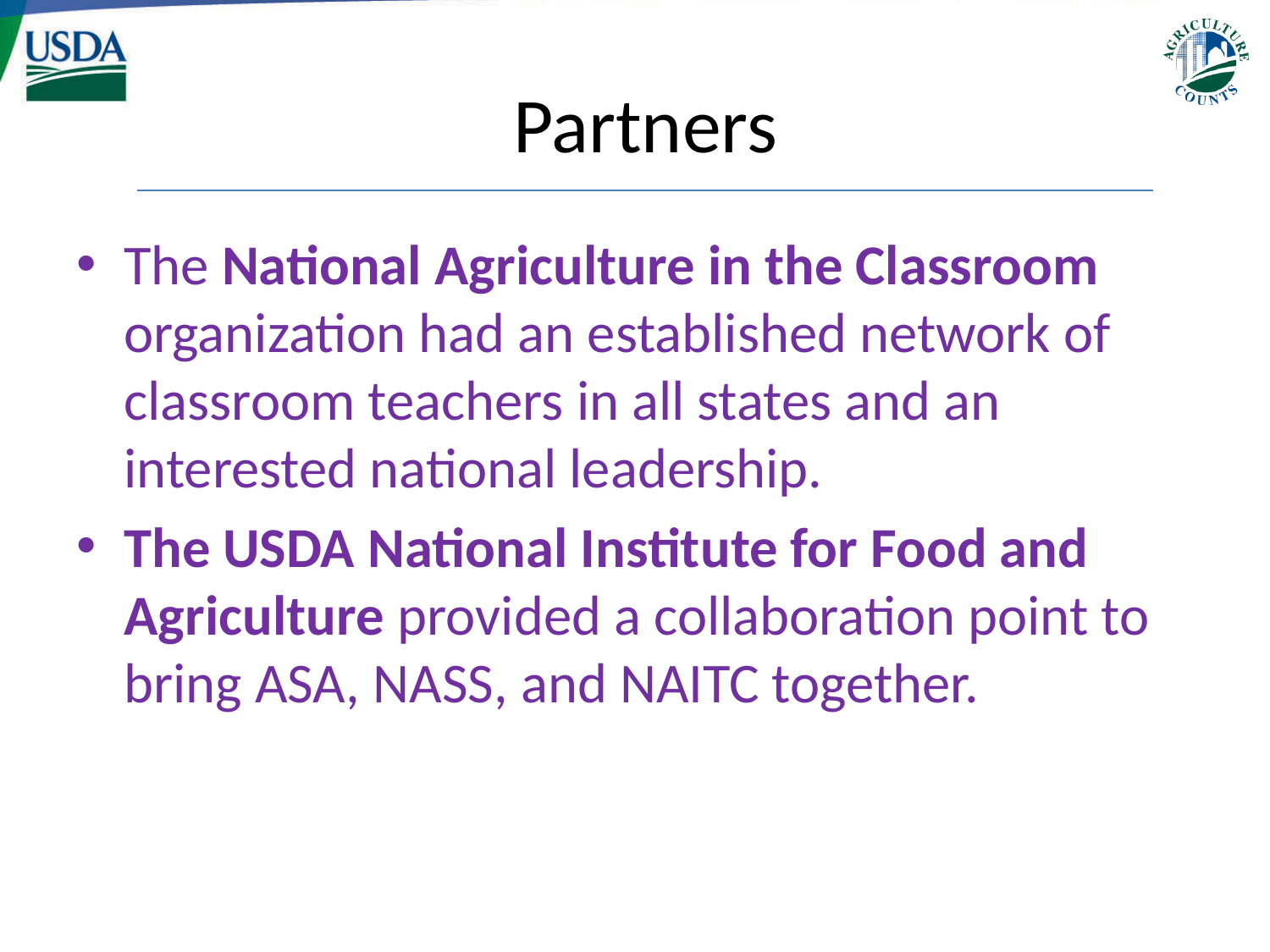

# Partners
The National Agriculture in the Classroom organization had an established network of classroom teachers in all states and an interested national leadership.
The USDA National Institute for Food and Agriculture provided a collaboration point to bring ASA, NASS, and NAITC together.